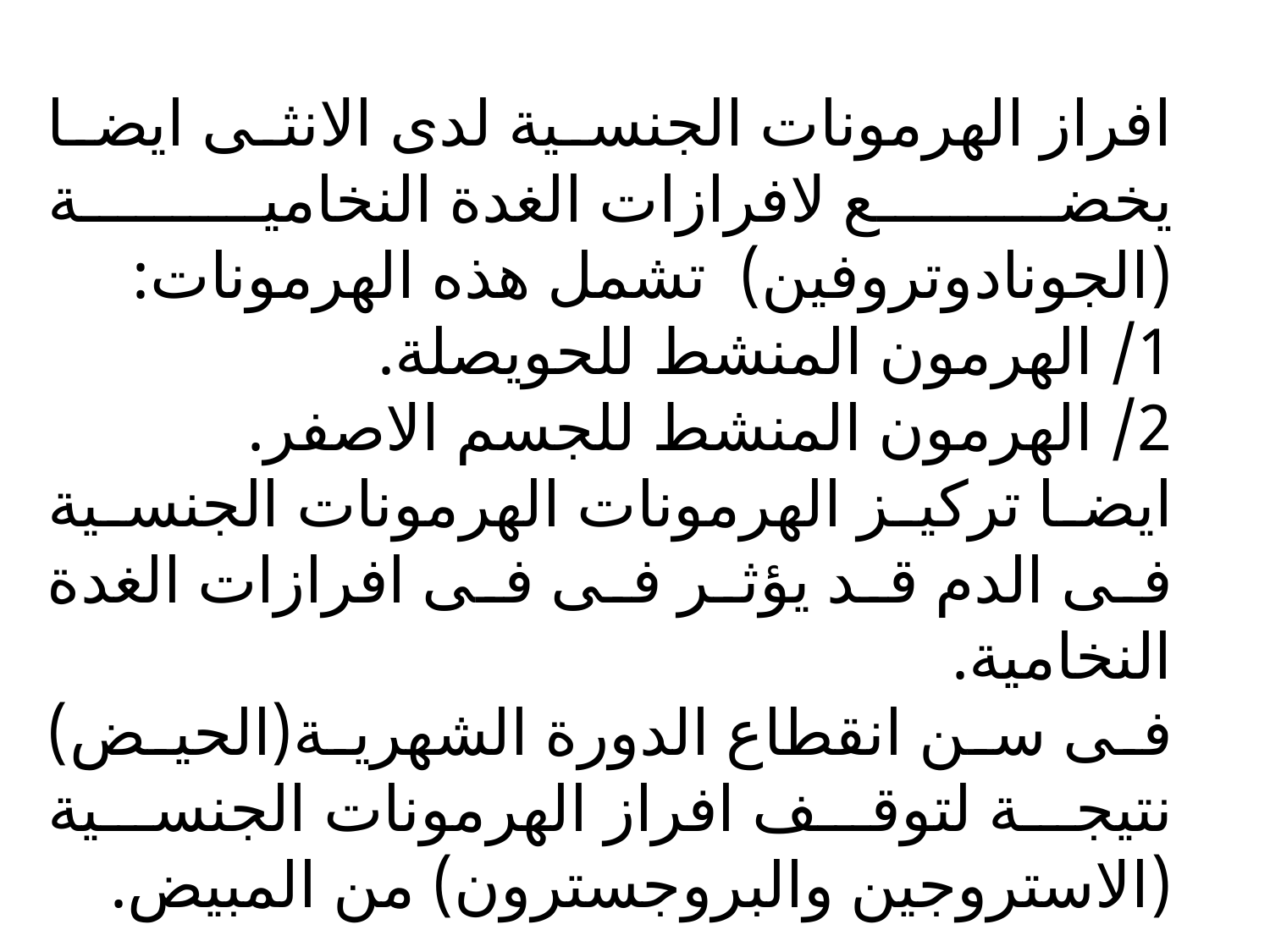

افراز الهرمونات الجنسية لدى الانثى ايضا يخضع لافرازات الغدة النخامية (الجونادوتروفين)  تشمل هذه الهرمونات:
1/ الهرمون المنشط للحويصلة.
2/ الهرمون المنشط للجسم الاصفر.
ايضا تركيز الهرمونات الهرمونات الجنسية فى الدم قد يؤثر فى فى افرازات الغدة النخامية.
فى سن انقطاع الدورة الشهرية(الحيض) نتيجة لتوقف افراز الهرمونات الجنسية (الاستروجين والبروجسترون) من المبيض.